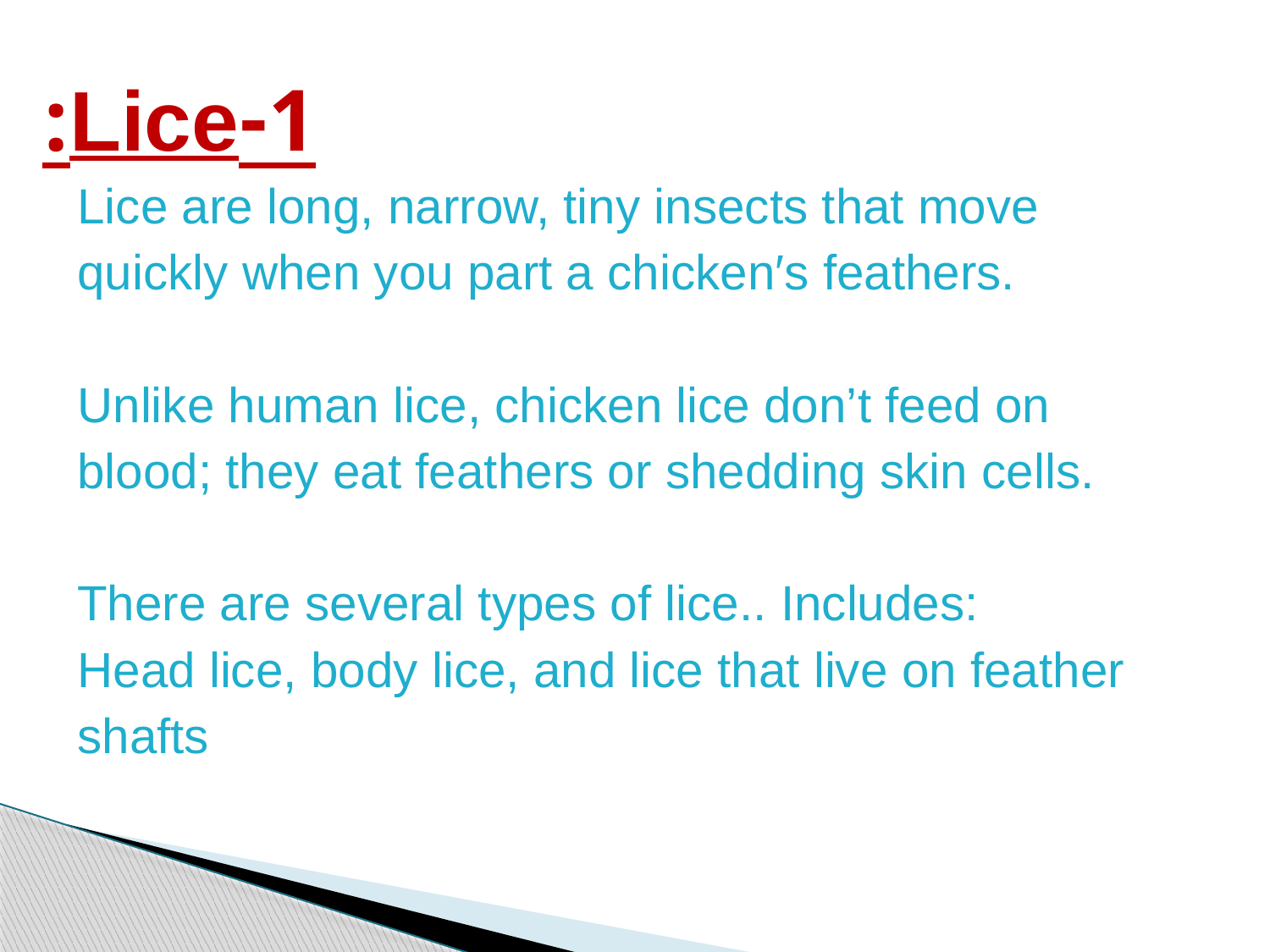

# 1-Lice:
Lice are long, narrow, tiny insects that move
quickly when you part a chicken′s feathers.

Unlike human lice, chicken lice don’t feed on
blood; they eat feathers or shedding skin cells.

There are several types of lice.. Includes:
Head lice, body lice, and lice that live on feather
shafts